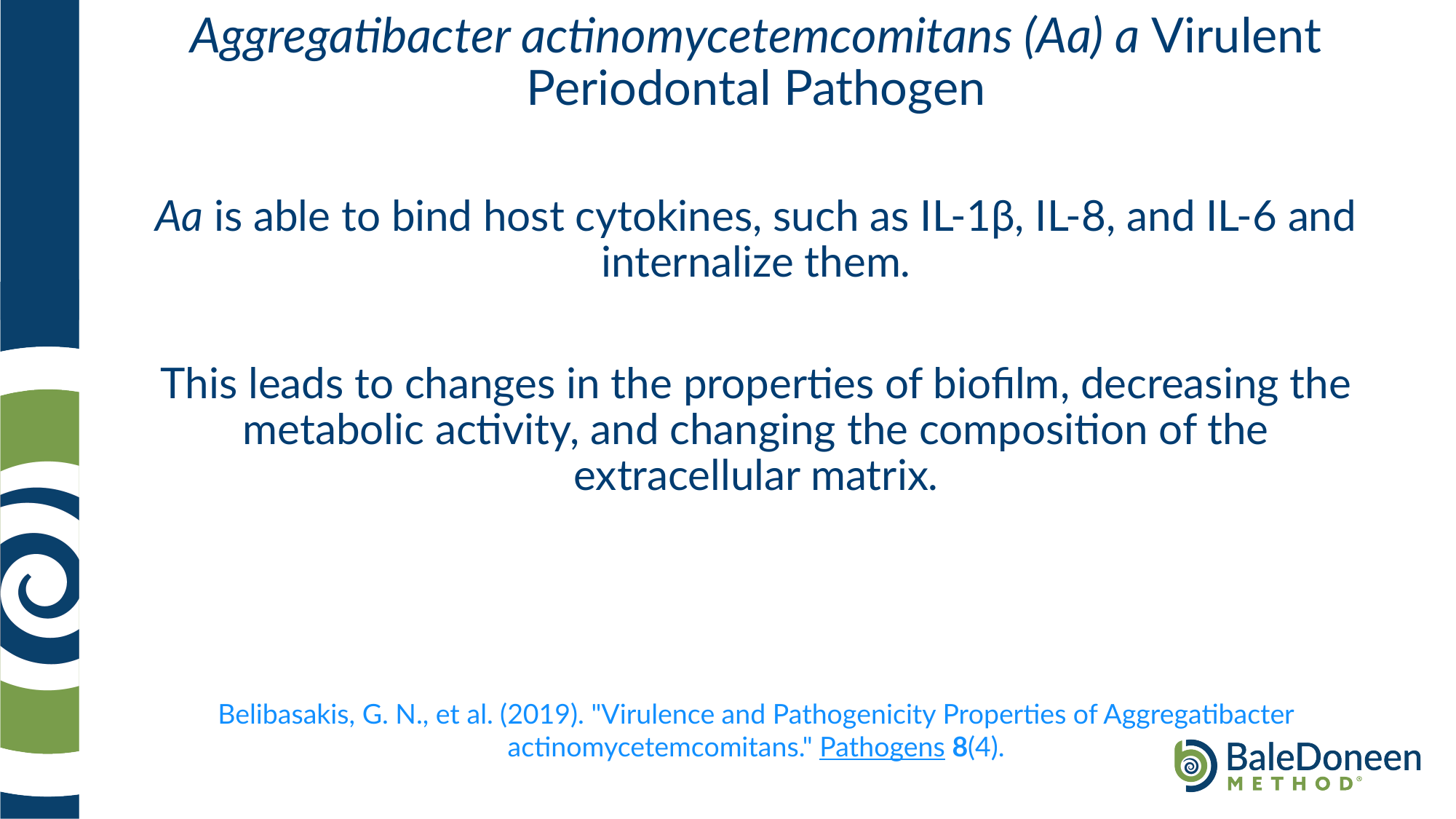

# Aggregatibacter actinomycetemcomitans (Aa) a Virulent Periodontal Pathogen
Aa is able to bind host cytokines, such as IL-1β, IL-8, and IL-6 and internalize them.

This leads to changes in the properties of biofilm, decreasing the metabolic activity, and changing the composition of the extracellular matrix.
Belibasakis, G. N., et al. (2019). "Virulence and Pathogenicity Properties of Aggregatibacter actinomycetemcomitans." Pathogens 8(4).